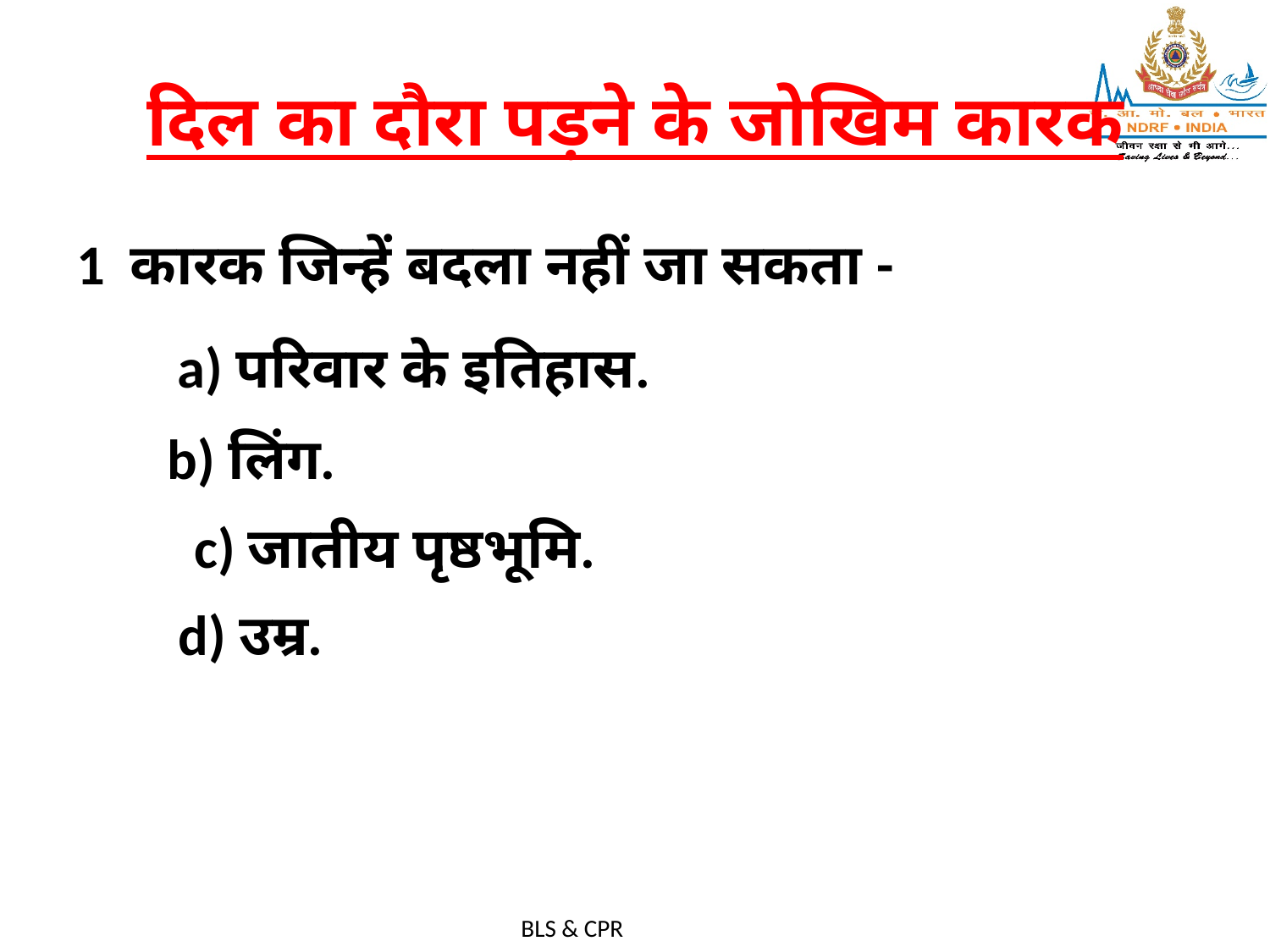

# दिल का दौरा पड़ने के जोखिम कारक
1  कारक जिन्हें बदला नहीं जा सकता -

a) परिवार के इतिहास.
b) लिंग.
c) जातीय पृष्ठभूमि.
d) उम्र.
BLS & CPR